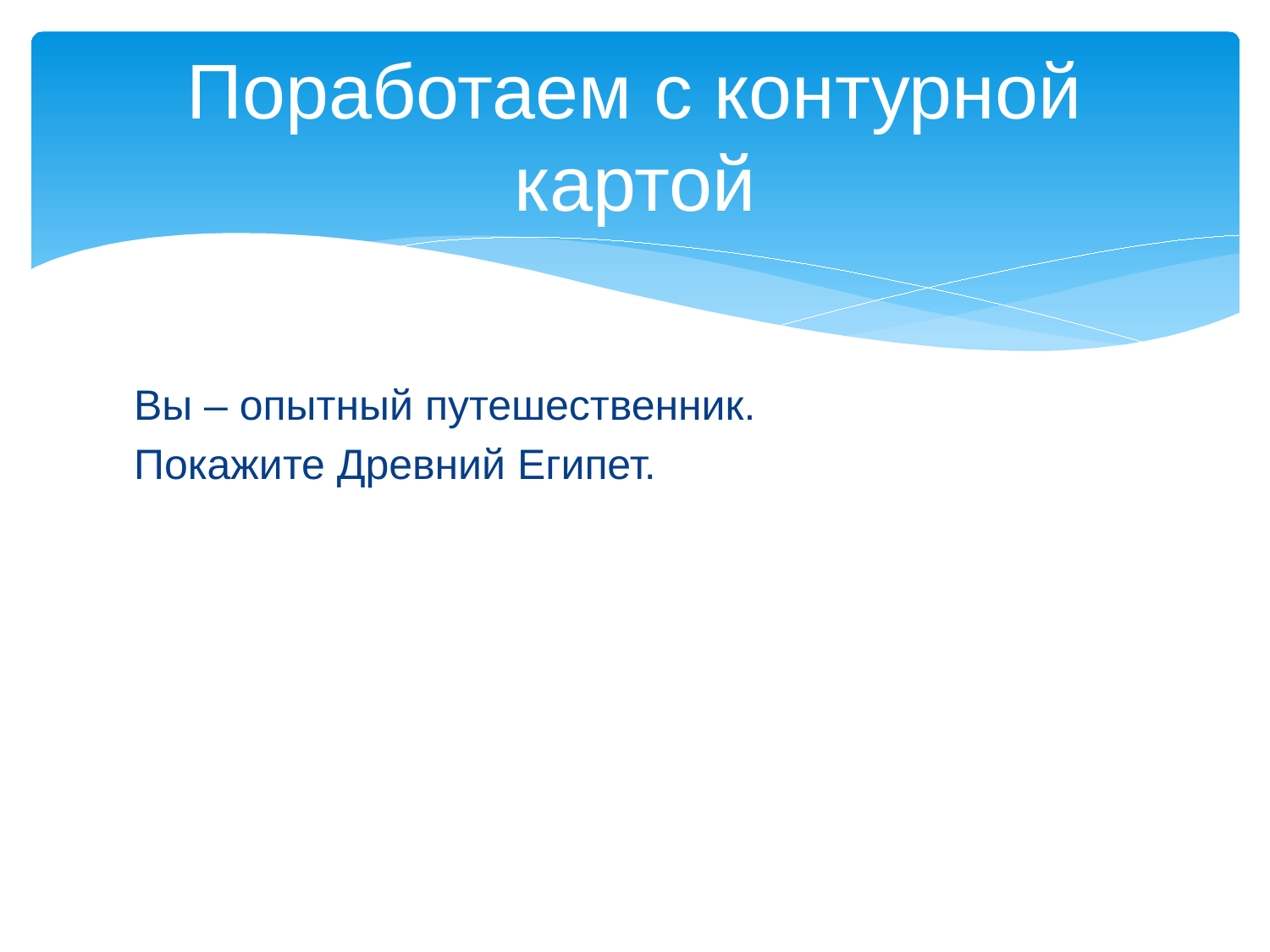

# Поработаем с контурной картой
Вы – опытный путешественник.
Покажите Древний Египет.